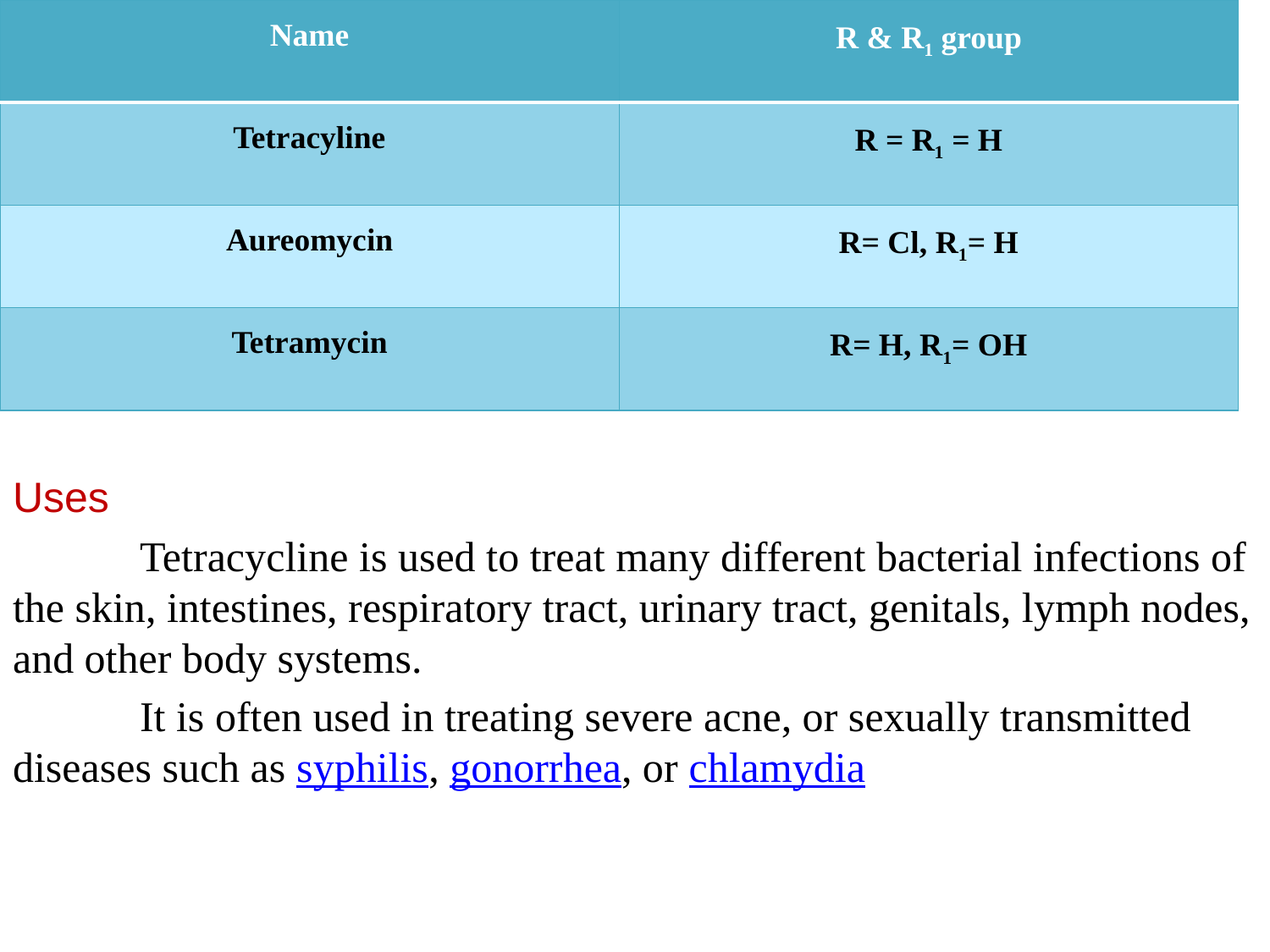

Uses
	Tetracycline is used to treat many different bacterial infections of the skin, intestines, respiratory tract, urinary tract, genitals, lymph nodes, and other body systems.
	It is often used in treating severe acne, or sexually transmitted diseases such as syphilis, gonorrhea, or chlamydia

| Name | R & R1 group |
| --- | --- |
| Tetracyline | R = R1 = H |
| Aureomycin | R= Cl, R1= H |
| Tetramycin | R= H, R1= OH |